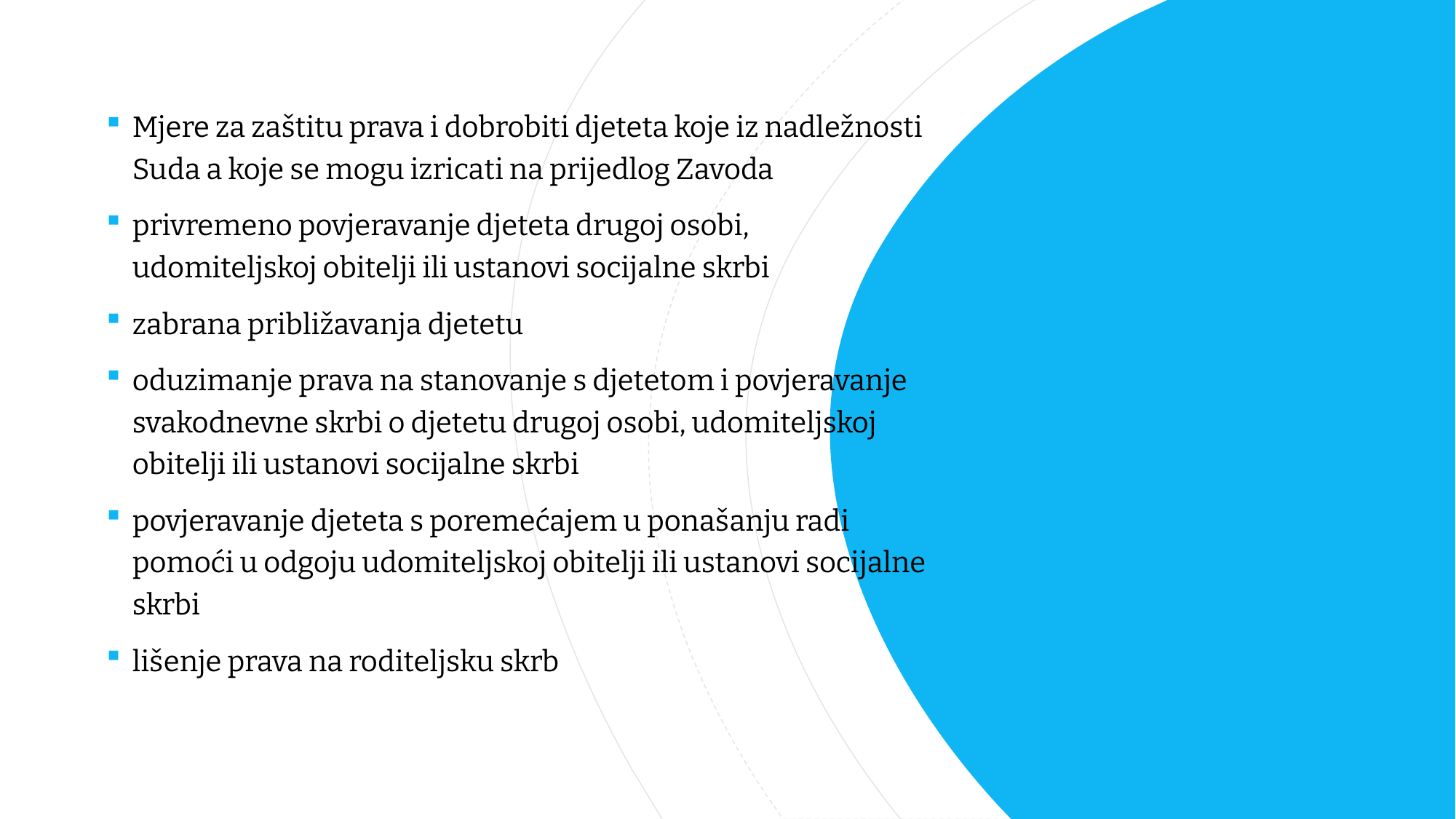

Mjere za zaštitu prava i dobrobiti djeteta koje iz nadležnosti Suda a koje se mogu izricati na prijedlog Zavoda
privremeno povjeravanje djeteta drugoj osobi, udomiteljskoj obitelji ili ustanovi socijalne skrbi
zabrana približavanja djetetu
oduzimanje prava na stanovanje s djetetom i povjeravanje svakodnevne skrbi o djetetu drugoj osobi, udomiteljskoj obitelji ili ustanovi socijalne skrbi
povjeravanje djeteta s poremećajem u ponašanju radi pomoći u odgoju udomiteljskoj obitelji ili ustanovi socijalne skrbi
lišenje prava na roditeljsku skrb

#